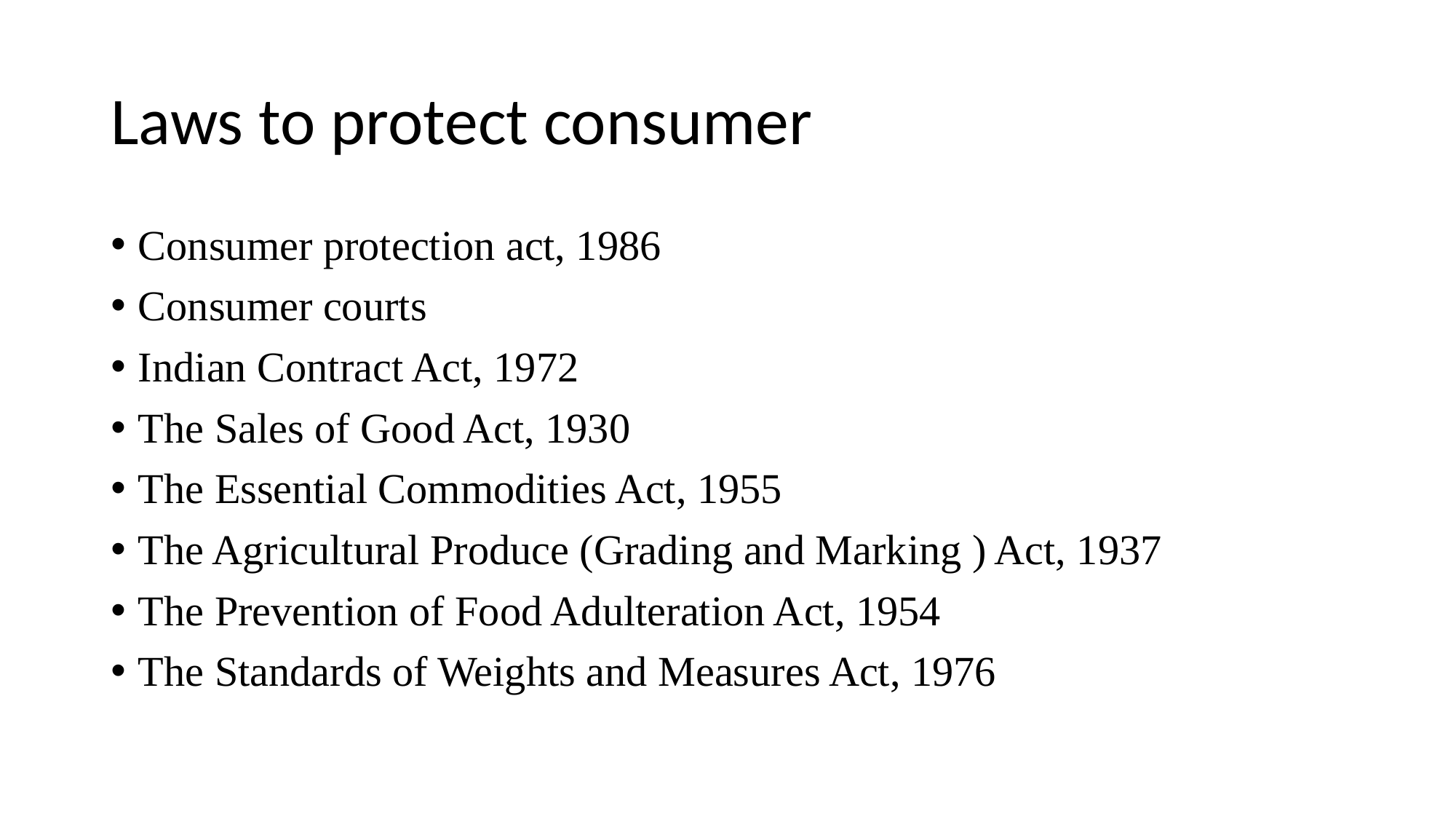

# Laws to protect consumer
Consumer protection act, 1986
Consumer courts
Indian Contract Act, 1972
The Sales of Good Act, 1930
The Essential Commodities Act, 1955
The Agricultural Produce (Grading and Marking ) Act, 1937
The Prevention of Food Adulteration Act, 1954
The Standards of Weights and Measures Act, 1976